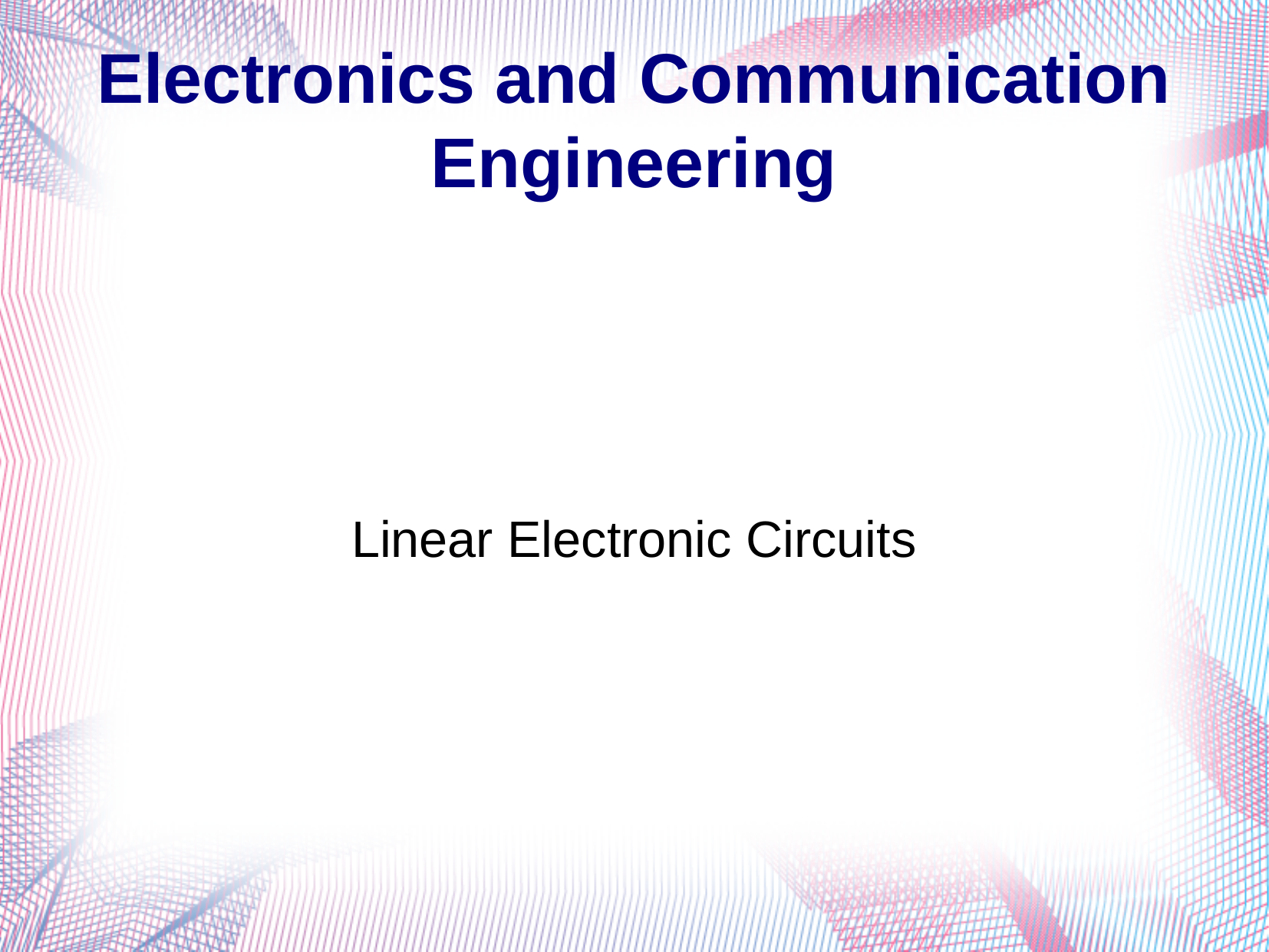

Electronics and Communication
Engineering
Linear Electronic Circuits